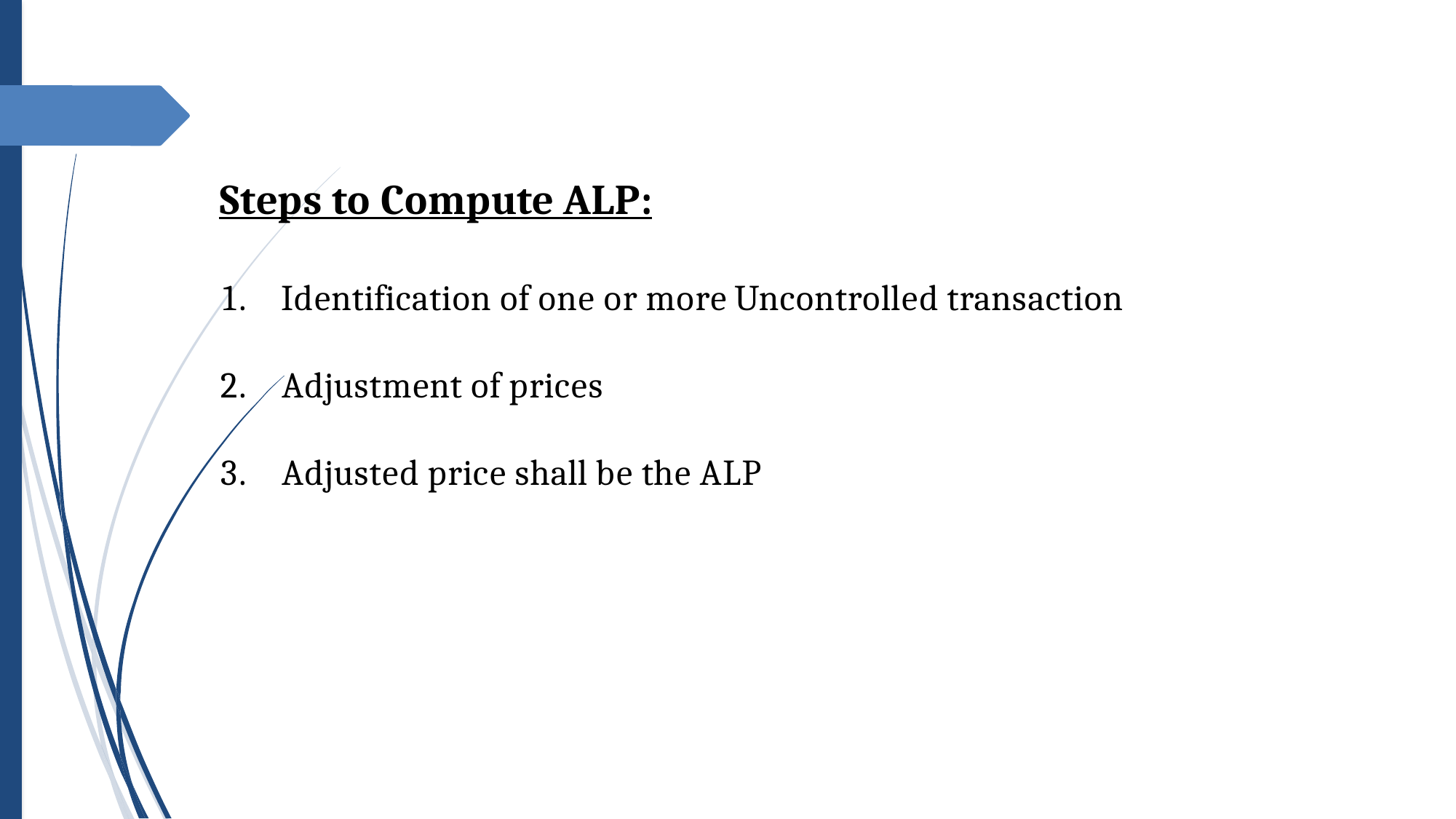

Steps to Compute ALP:

 Identification of one or more Uncontrolled transaction

 Adjustment of prices

 Adjusted price shall be the ALP